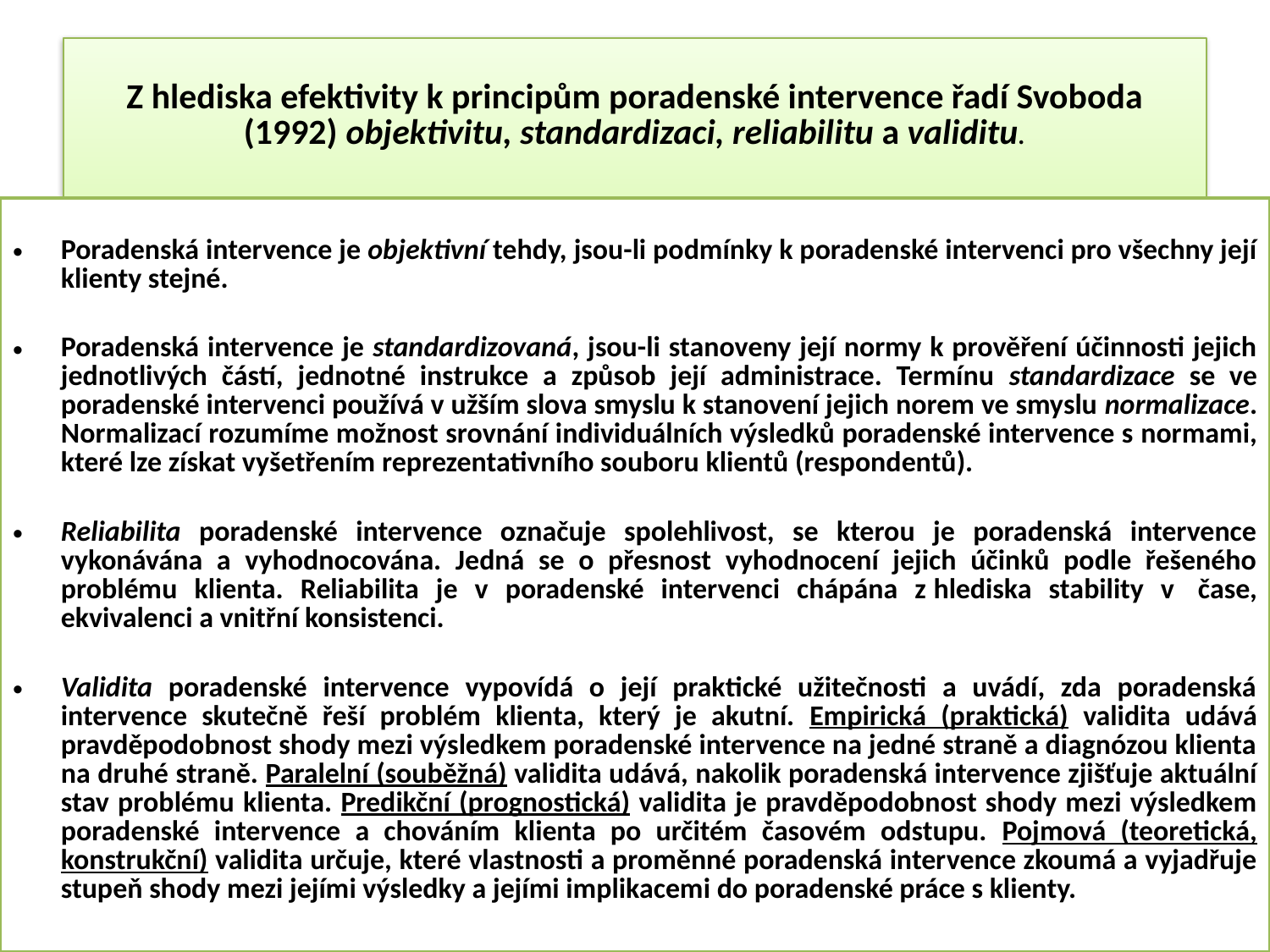

# Z hlediska efektivity k principům poradenské intervence řadí Svoboda (1992) objektivitu, standardizaci, reliabilitu a validitu.

Poradenská intervence je objektivní tehdy, jsou-li podmínky k poradenské intervenci pro všechny její klienty stejné.

Poradenská intervence je standardizovaná, jsou-li stanoveny její normy k prověření účinnosti jejich jednotlivých částí, jednotné instrukce a způsob její administrace. Termínu standardizace se ve poradenské intervenci používá v užším slova smyslu k stanovení jejich norem ve smyslu normalizace. Normalizací rozumíme možnost srovnání individuálních výsledků poradenské intervence s normami, které lze získat vyšetřením reprezentativního souboru klientů (respondentů).

Reliabilita poradenské intervence označuje spolehlivost, se kterou je poradenská intervence vykonávána a vyhodnocována. Jedná se o přesnost vyhodnocení jejich účinků podle řešeného problému klienta. Reliabilita je v poradenské intervenci chápána z hlediska stability v  čase, ekvivalenci a vnitřní konsistenci.

Validita poradenské intervence vypovídá o její praktické užitečnosti a uvádí, zda poradenská intervence skutečně řeší problém klienta, který je akutní. Empirická (praktická) validita udává pravděpodobnost shody mezi výsledkem poradenské intervence na jedné straně a diagnózou klienta na druhé straně. Paralelní (souběžná) validita udává, nakolik poradenská intervence zjišťuje aktuální stav problému klienta. Predikční (prognostická) validita je pravděpodobnost shody mezi výsledkem poradenské intervence a chováním klienta po určitém časovém odstupu. Pojmová (teoretická, konstrukční) validita určuje, které vlastnosti a proměnné poradenská intervence zkoumá a vyjadřuje stupeň shody mezi jejími výsledky a jejími implikacemi do poradenské práce s klienty.